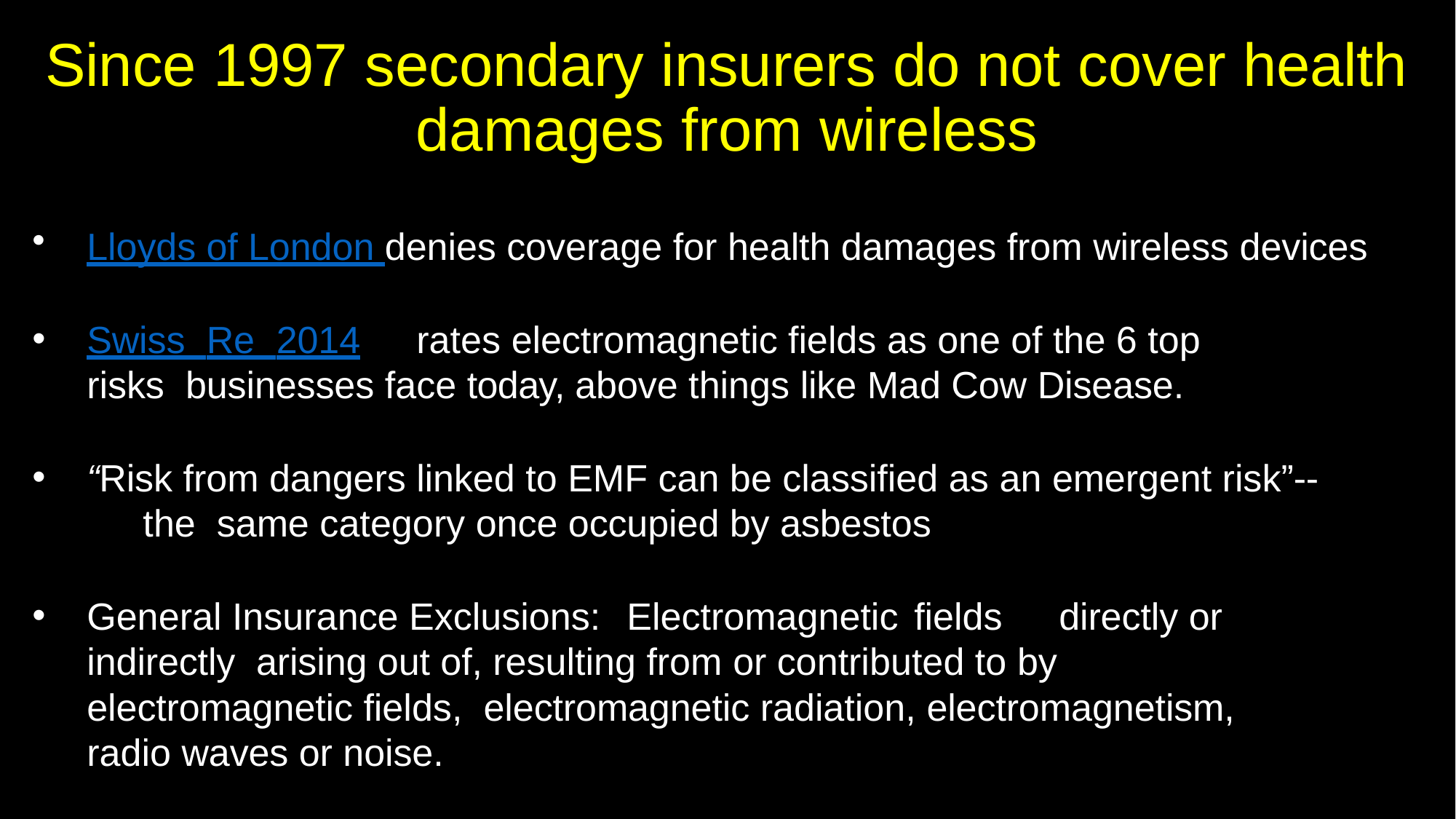

# Since 1997 secondary insurers do not cover health  damages from wireless
Lloyds of London denies coverage for health damages from wireless devices

Swiss  Re  2014	rates electromagnetic fields as one of the 6 top risks  businesses face today, above things like Mad Cow Disease.

“Risk from dangers linked to EMF can be classified as an emergent risk”--	the  same category once occupied by asbestos

General Insurance Exclusions:  Electromagnetic fields	directly or indirectly  arising out of, resulting from or contributed to by electromagnetic fields,  electromagnetic radiation, electromagnetism, radio waves or noise.